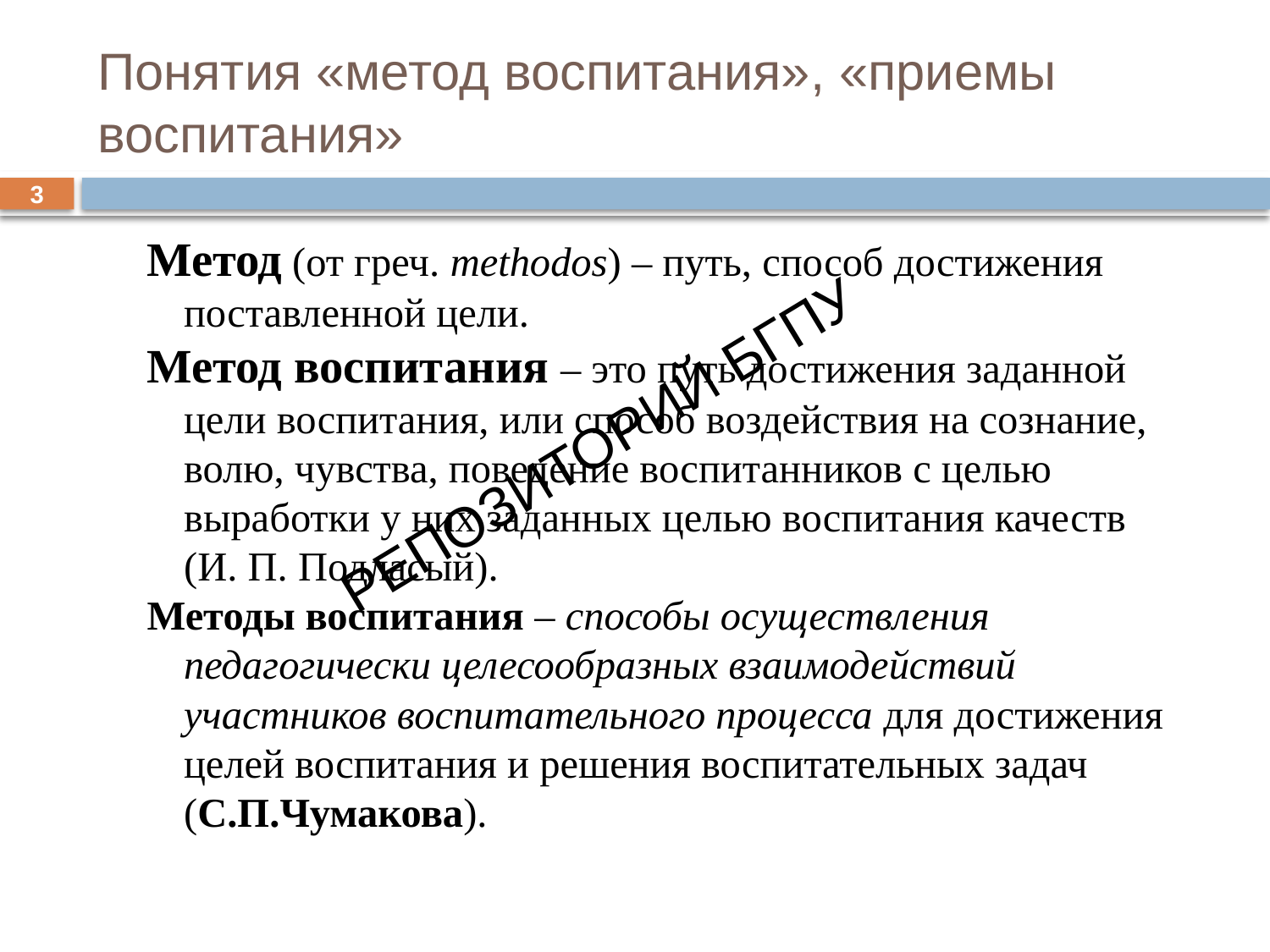

# Понятия «метод воспитания», «приемы воспитания»
3
Метод (от греч. methodos) – путь, способ достижения поставленной цели.
Метод воспитания – это путь достижения заданной цели воспитания, или способ воздействия на сознание, волю, чувства, поведение воспитанников с целью выработки у них заданных целью воспитания качеств (И. П. Подласый).
Методы воспитания – способы осуществления педагогически целесообразных взаимодействий участников воспитательного процесса для достижения целей воспитания и решения воспитательных задач (С.П.Чумакова).